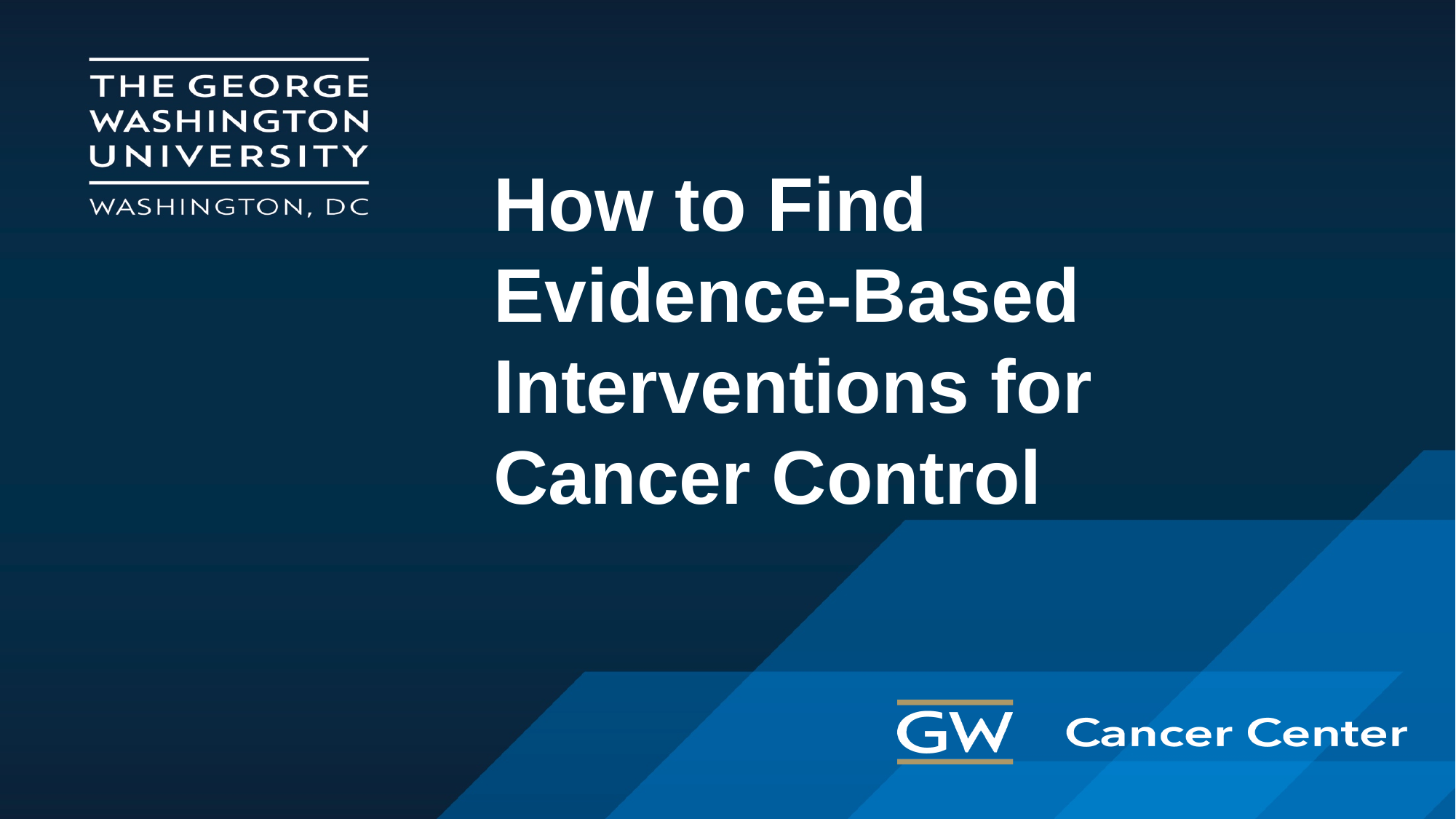

How to Find Evidence-Based Interventions for Cancer Control